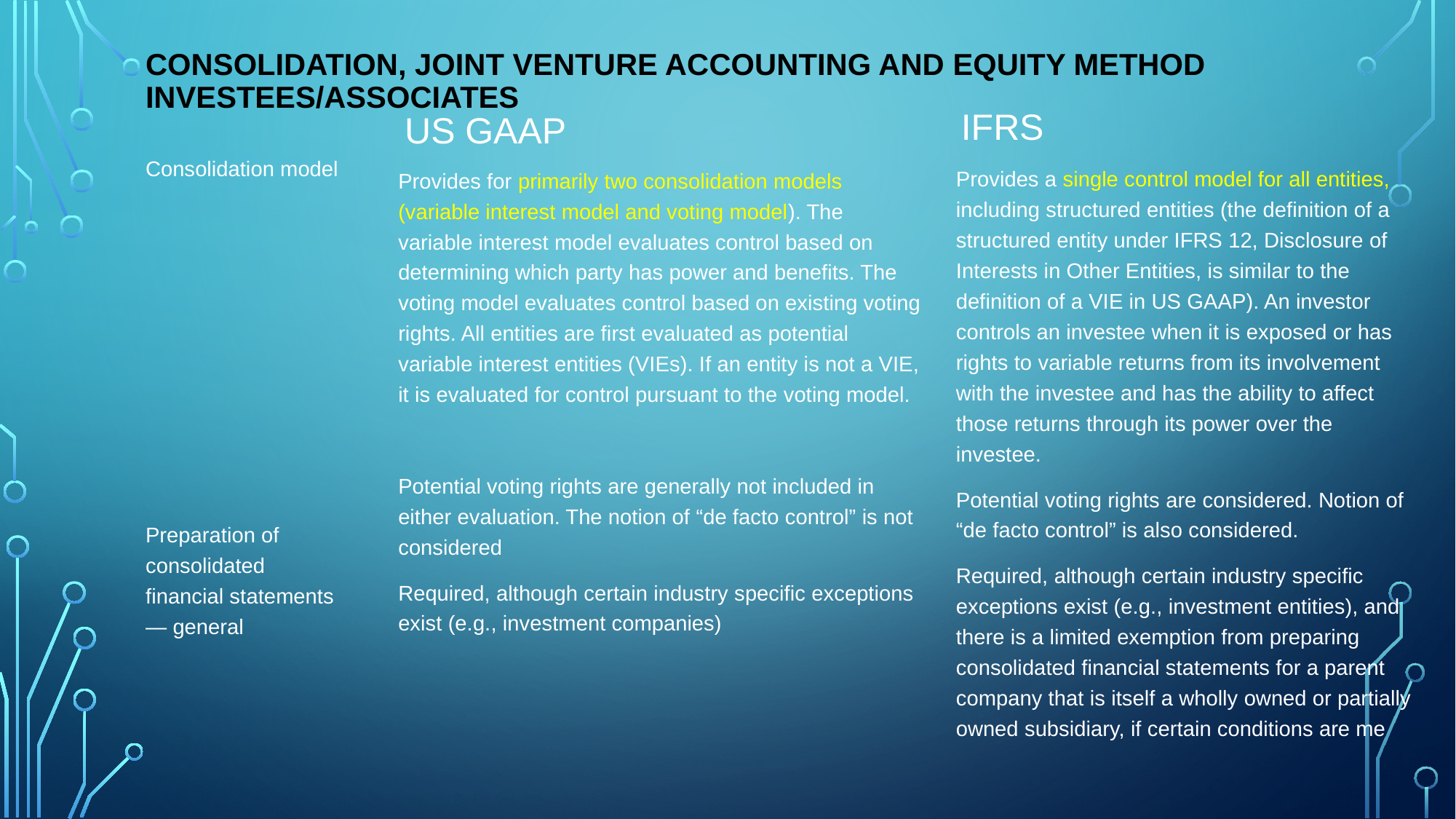

# Consolidation, joint venture accounting and equity method investees/associates
US GAAP
IFRS
Consolidation model

Preparation of consolidated financial statements — general

Provides a single control model for all entities, including structured entities (the definition of a structured entity under IFRS 12, Disclosure of Interests in Other Entities, is similar to the definition of a VIE in US GAAP). An investor controls an investee when it is exposed or has rights to variable returns from its involvement with the investee and has the ability to affect those returns through its power over the investee.
Potential voting rights are considered. Notion of “de facto control” is also considered.
Required, although certain industry specific exceptions exist (e.g., investment entities), and there is a limited exemption from preparing consolidated financial statements for a parent company that is itself a wholly owned or partially owned subsidiary, if certain conditions are me

Provides for primarily two consolidation models (variable interest model and voting model). The variable interest model evaluates control based on determining which party has power and benefits. The voting model evaluates control based on existing voting rights. All entities are first evaluated as potential variable interest entities (VIEs). If an entity is not a VIE, it is evaluated for control pursuant to the voting model.

Potential voting rights are generally not included in either evaluation. The notion of “de facto control” is not considered
Required, although certain industry specific exceptions exist (e.g., investment companies)